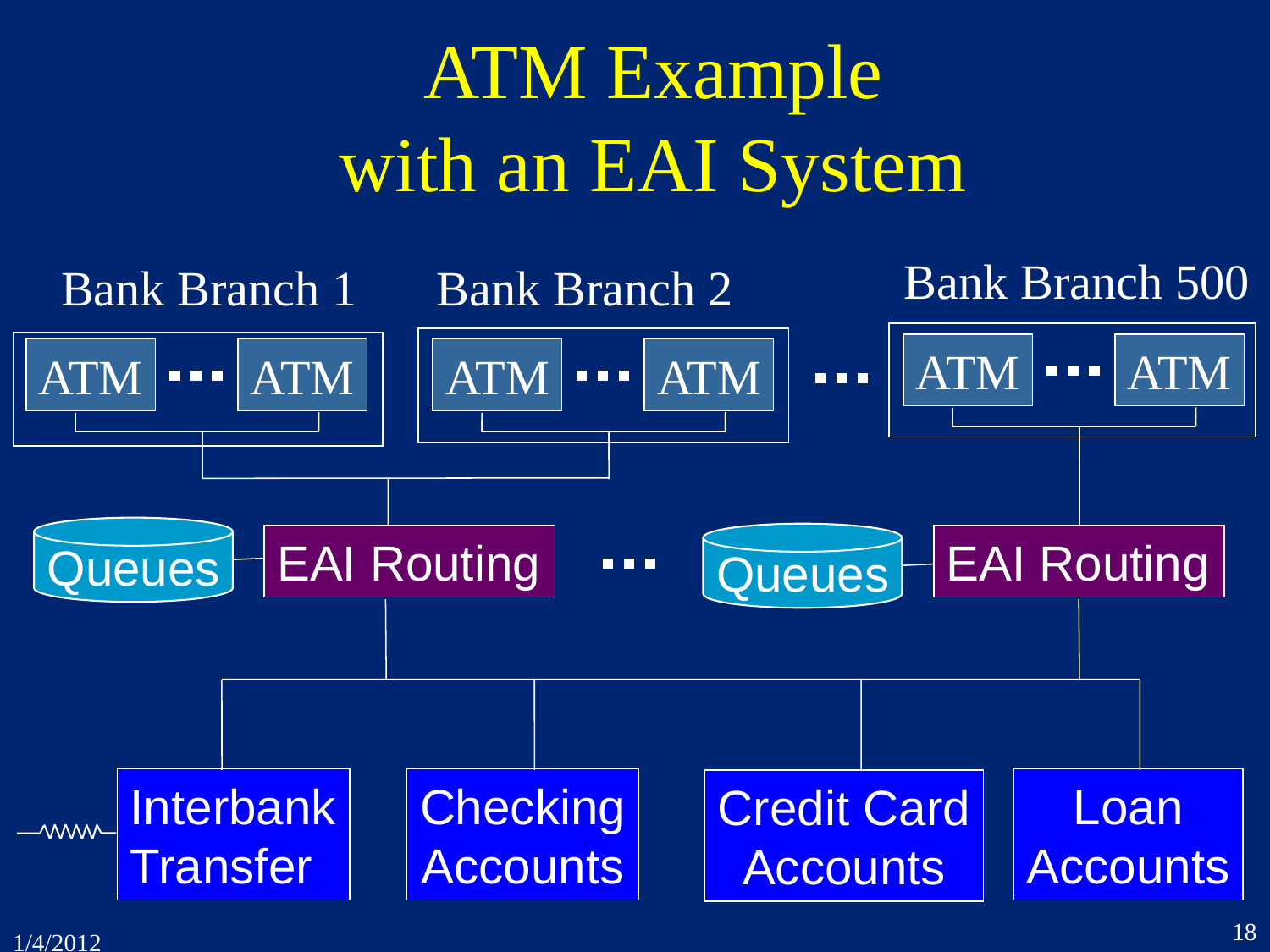

# ATM Example with an EAI System
Bank Branch 500
Bank Branch 1
Bank Branch 2

ATM
ATM
ATM
ATM
ATM
ATM

ATM
ATM

Queues

Queues
EAI Routing
EAI Routing

Interbank
Transfer
Checking
Accounts
Loan
Accounts
Credit Card
Accounts

18
1/4/2012